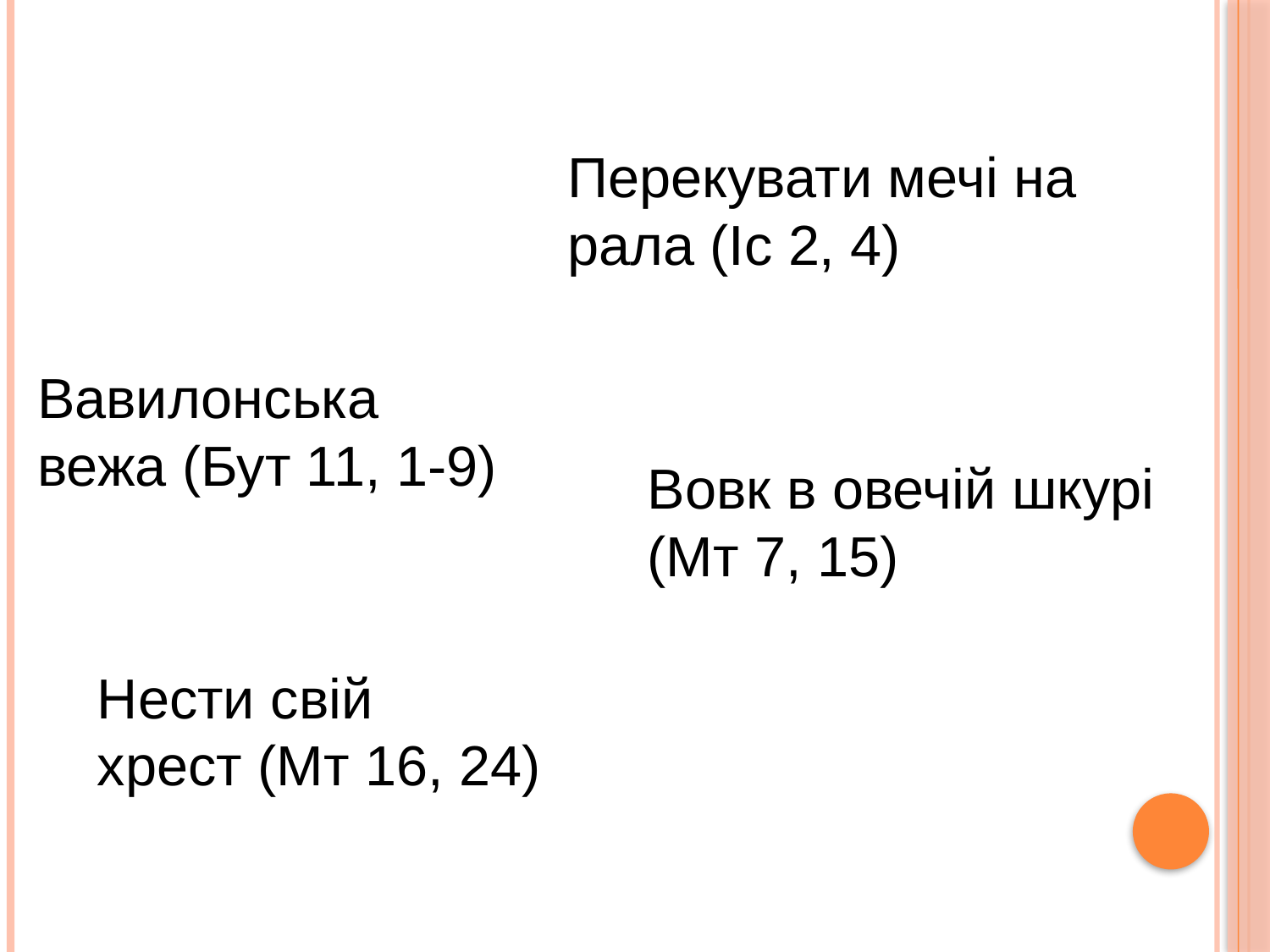

Перекувати мечі на рала (Іс 2, 4)
Вавилонська вежа (Бут 11, 1‑9)
Вовк в овечій шкурі (Мт 7, 15)
Нести свій хрест (Мт 16, 24)